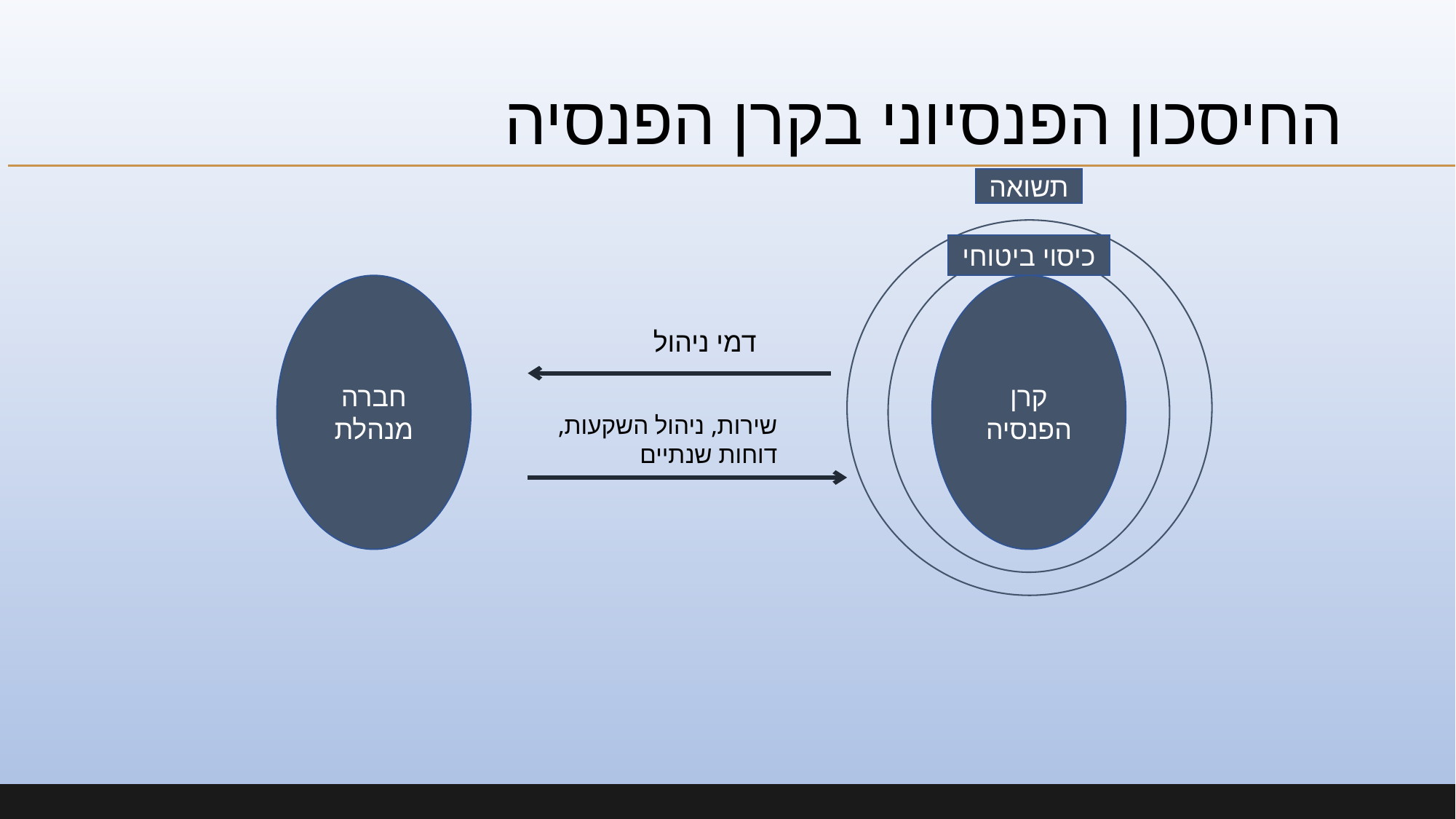

# החיסכון הפנסיוני בקרן הפנסיה
תשואה

כיסוי ביטוחי

קרן הפנסיה
חברה מנהלת
דמי ניהול
שירות, ניהול השקעות, דוחות שנתיים